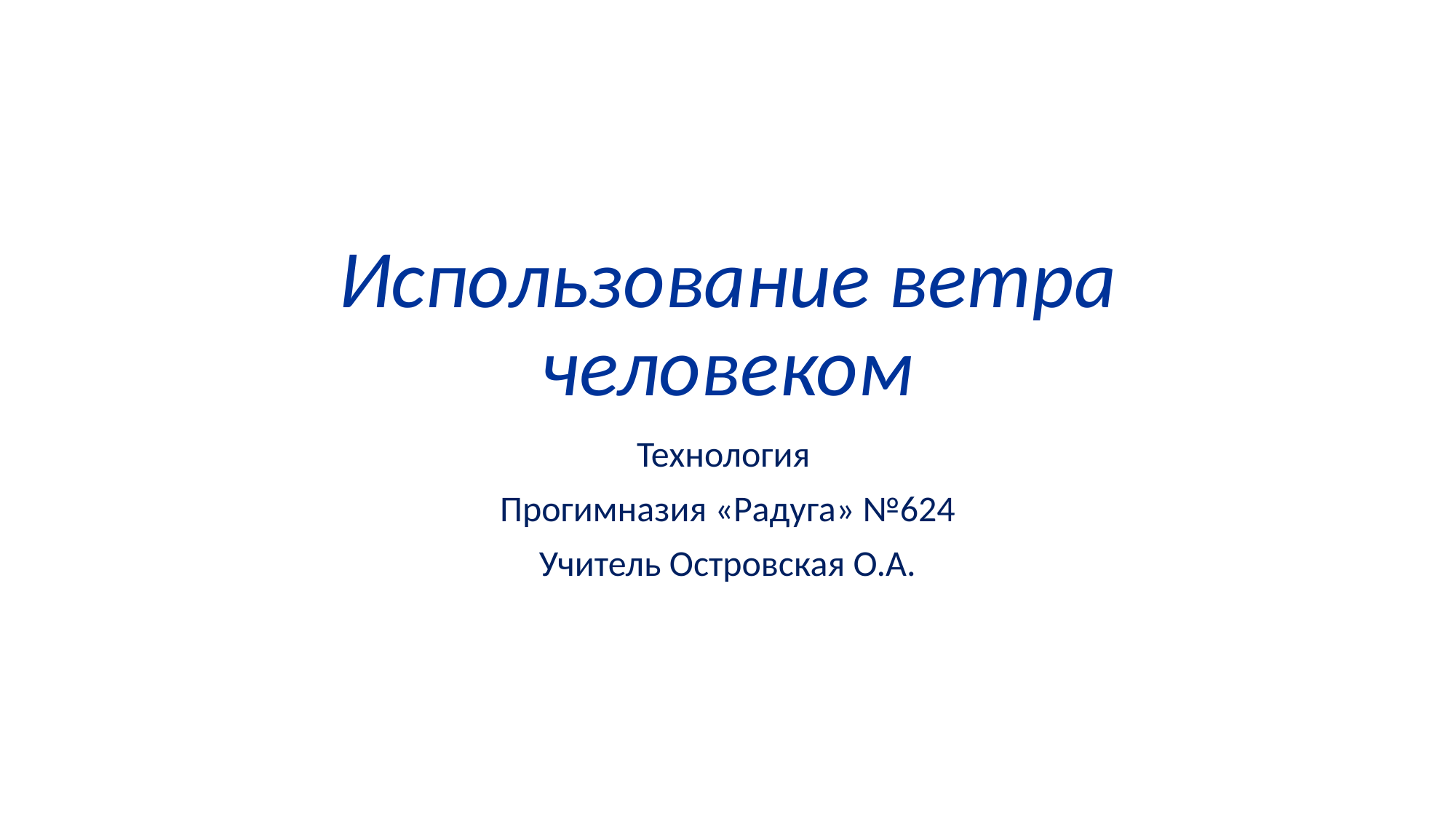

# Использование ветра человеком
Технология
Прогимназия «Радуга» №624
Учитель Островская О.А.